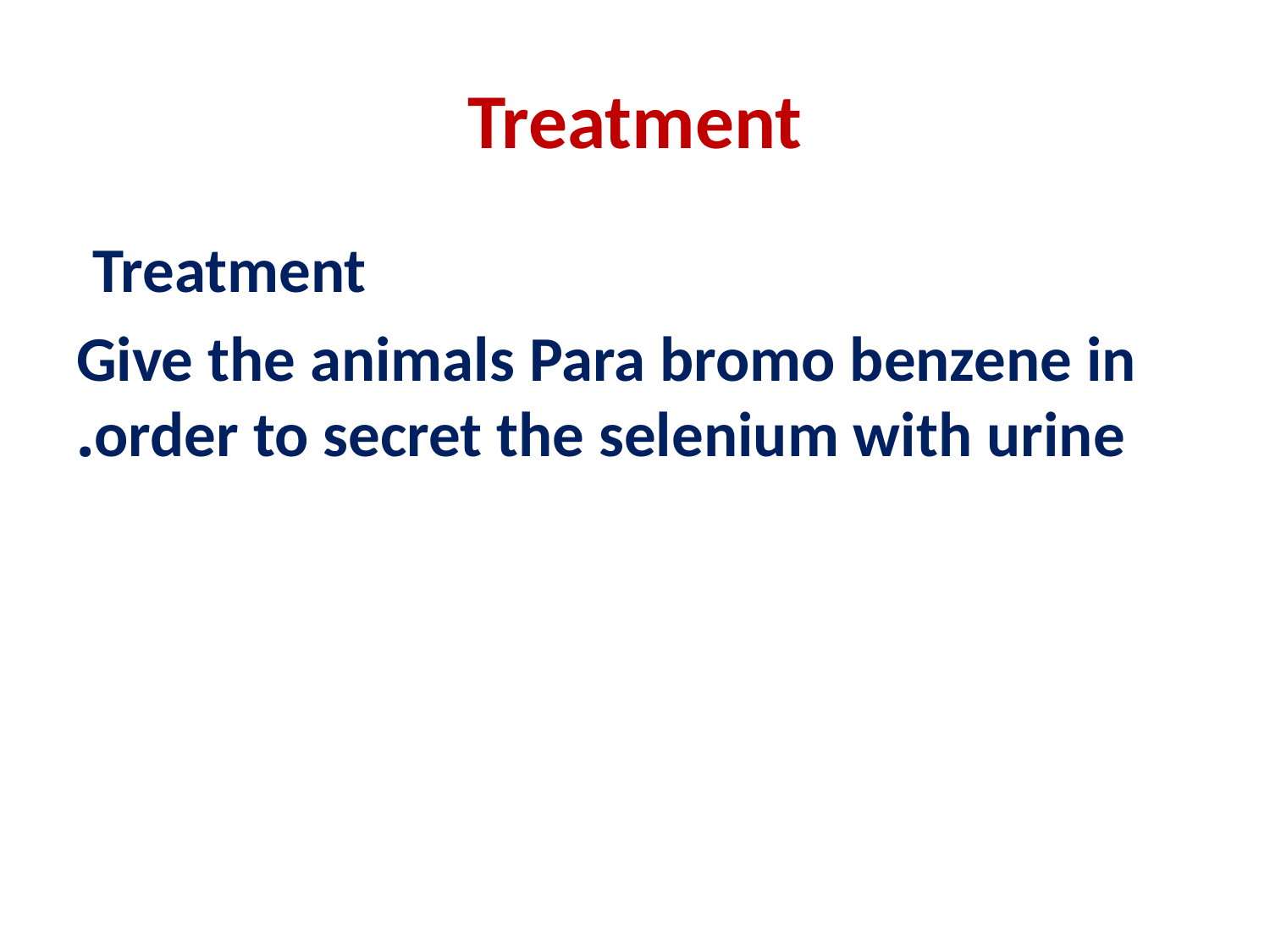

# Treatment
Treatment
Give the animals Para bromo benzene in order to secret the selenium with urine.